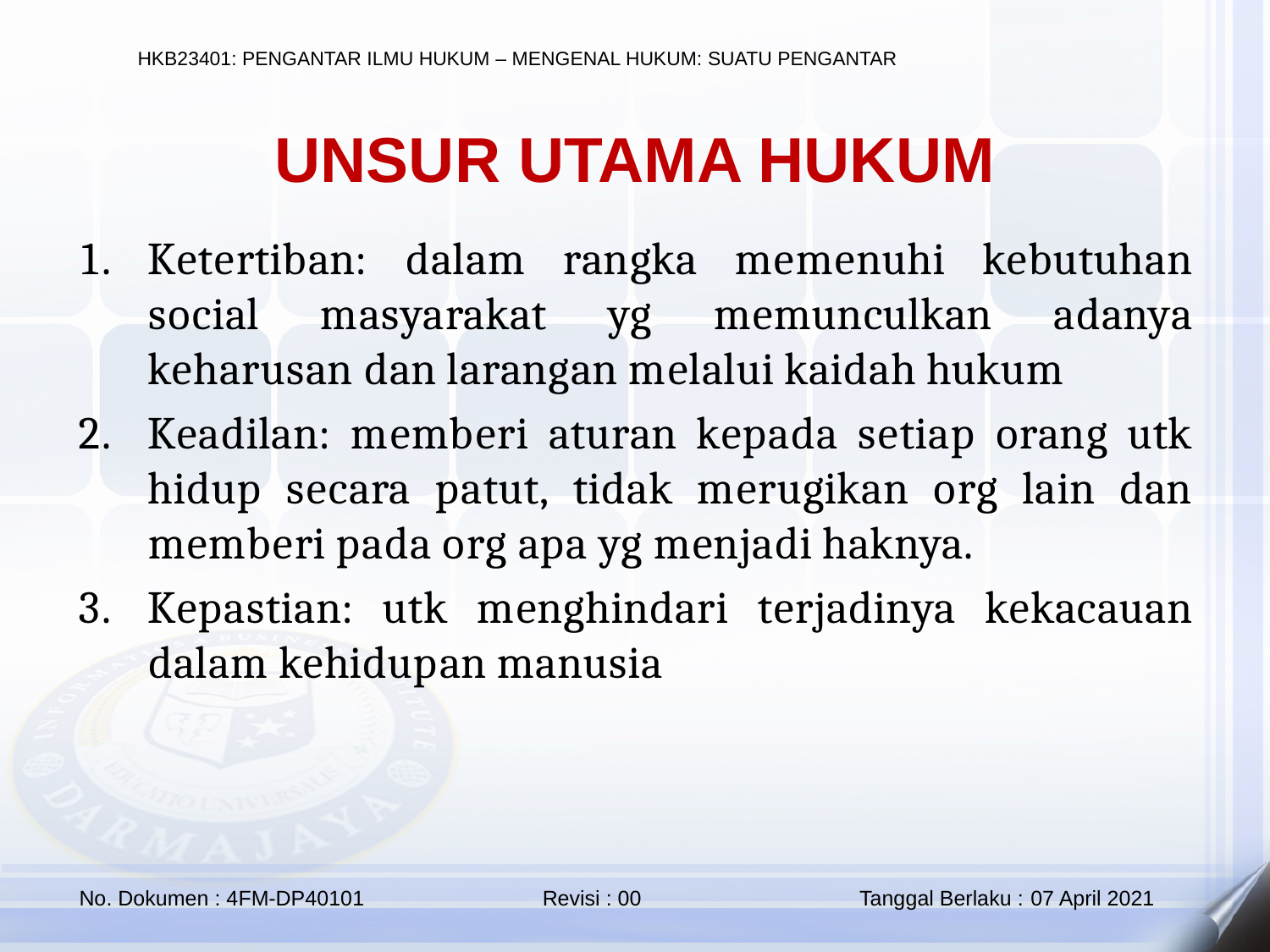

UNSUR UTAMA HUKUM
Ketertiban: dalam rangka memenuhi kebutuhan social masyarakat yg memunculkan adanya keharusan dan larangan melalui kaidah hukum
Keadilan: memberi aturan kepada setiap orang utk hidup secara patut, tidak merugikan org lain dan memberi pada org apa yg menjadi haknya.
Kepastian: utk menghindari terjadinya kekacauan dalam kehidupan manusia